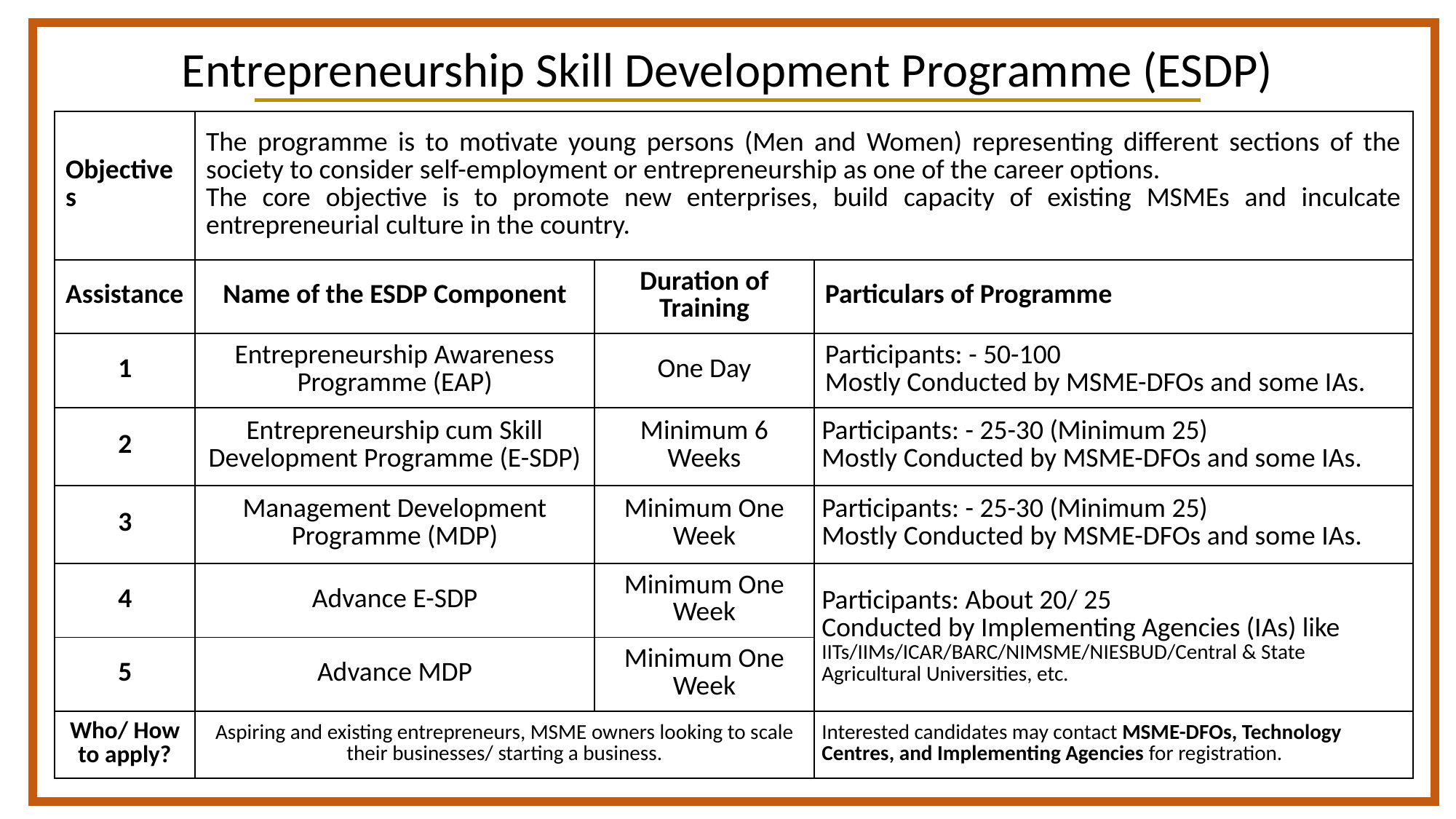

# Entrepreneurship Skill Development Programme (ESDP)
| Objectives | The programme is to motivate young persons (Men and Women) representing different sections of the society to consider self-employment or entrepreneurship as one of the career options. The core objective is to promote new enterprises, build capacity of existing MSMEs and inculcate entrepreneurial culture in the country. |  |  |
| --- | --- | --- | --- |
| Assistance | Name of the ESDP Component | Duration of Training | Particulars of Programme |
| 1 | Entrepreneurship Awareness Programme (EAP) | One Day | Participants: - 50-100 Mostly Conducted by MSME-DFOs and some IAs. |
| 2 | Entrepreneurship cum Skill Development Programme (E-SDP) | Minimum 6 Weeks | Participants: - 25-30 (Minimum 25) Mostly Conducted by MSME-DFOs and some IAs. |
| 3 | Management Development Programme (MDP) | Minimum One Week | Participants: - 25-30 (Minimum 25) Mostly Conducted by MSME-DFOs and some IAs. |
| 4 | Advance E-SDP | Minimum One Week | Participants: About 20/ 25 Conducted by Implementing Agencies (IAs) like IITs/IIMs/ICAR/BARC/NIMSME/NIESBUD/Central & State Agricultural Universities, etc. |
| 5 | Advance MDP | Minimum One Week |  |
| Who/ How to apply? | Aspiring and existing entrepreneurs, MSME owners looking to scale their businesses/ starting a business. |  | Interested candidates may contact MSME-DFOs, Technology Centres, and Implementing Agencies for registration. |